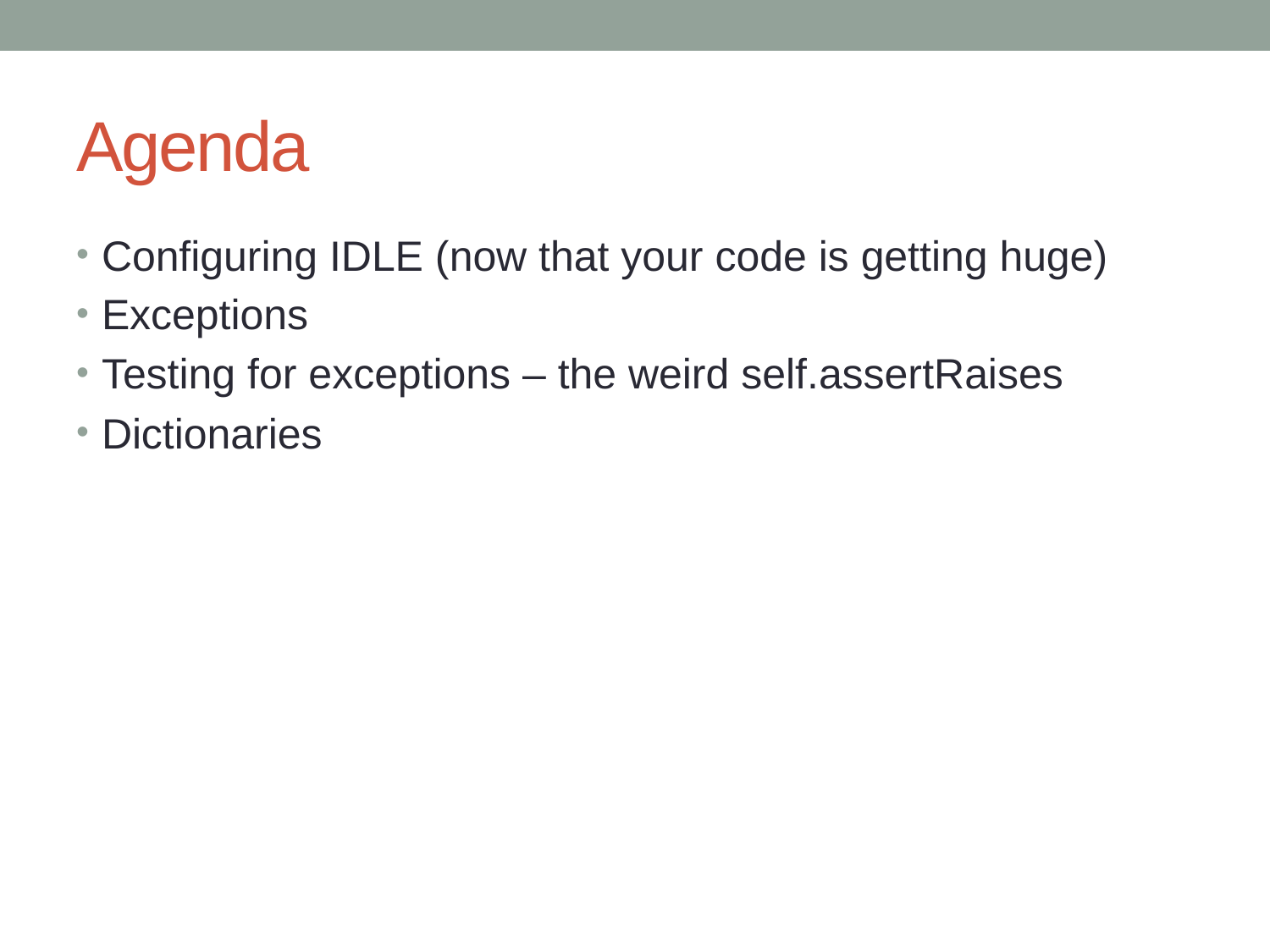

# Agenda
Configuring IDLE (now that your code is getting huge)
Exceptions
Testing for exceptions – the weird self.assertRaises
Dictionaries